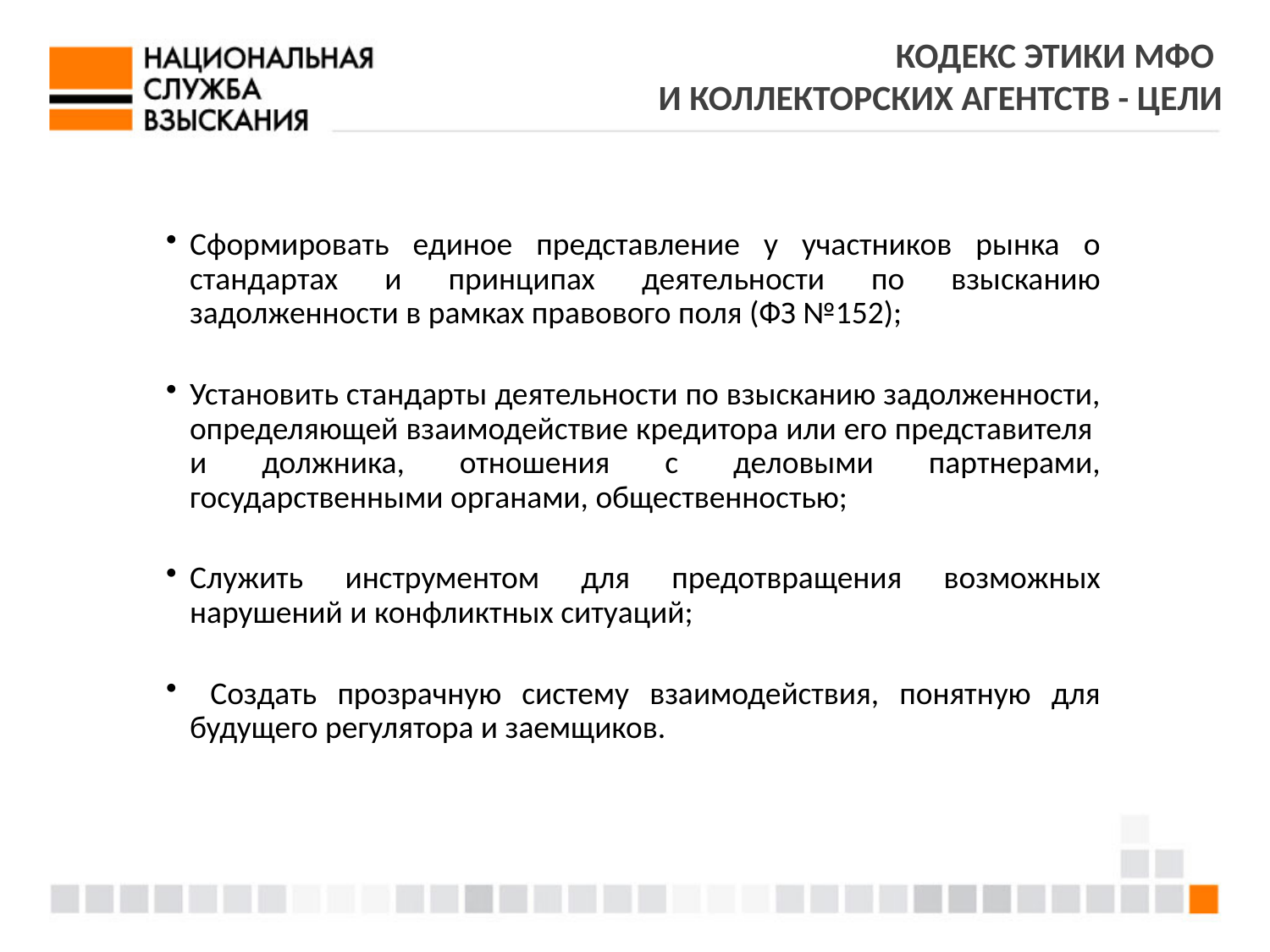

КОДЕКС ЭТИКИ МФО
И КОЛЛЕКТОРСКИХ АГЕНТСТВ - ЦЕЛИ

Сформировать единое представление у участников рынка о стандартах и принципах деятельности по взысканию задолженности в рамках правового поля (ФЗ №152);

Установить стандарты деятельности по взысканию задолженности, определяющей взаимодействие кредитора или его представителя  и должника, отношения с деловыми партнерами, государственными органами, общественностью;

Служить инструментом для предотвращения возможных нарушений и конфликтных ситуаций;

 Создать прозрачную систему взаимодействия, понятную для будущего регулятора и заемщиков.